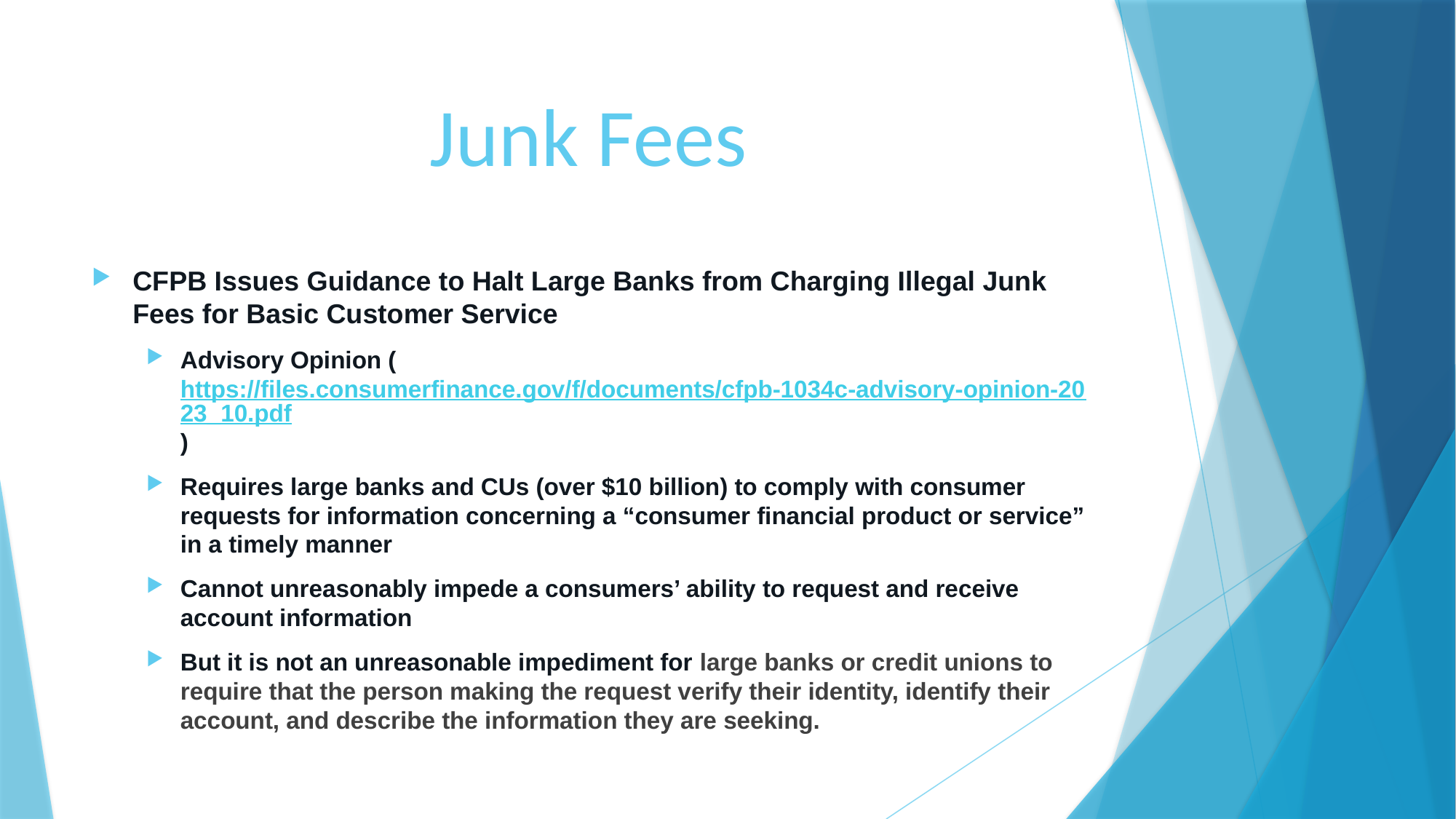

Junk Fees
CFPB Issues Guidance to Halt Large Banks from Charging Illegal Junk Fees for Basic Customer Service
Advisory Opinion (https://files.consumerfinance.gov/f/documents/cfpb-1034c-advisory-opinion-2023_10.pdf)
Requires large banks and CUs (over $10 billion) to comply with consumer requests for information concerning a “consumer financial product or service” in a timely manner
Cannot unreasonably impede a consumers’ ability to request and receive account information
But it is not an unreasonable impediment for large banks or credit unions to require that the person making the request verify their identity, identify their account, and describe the information they are seeking.